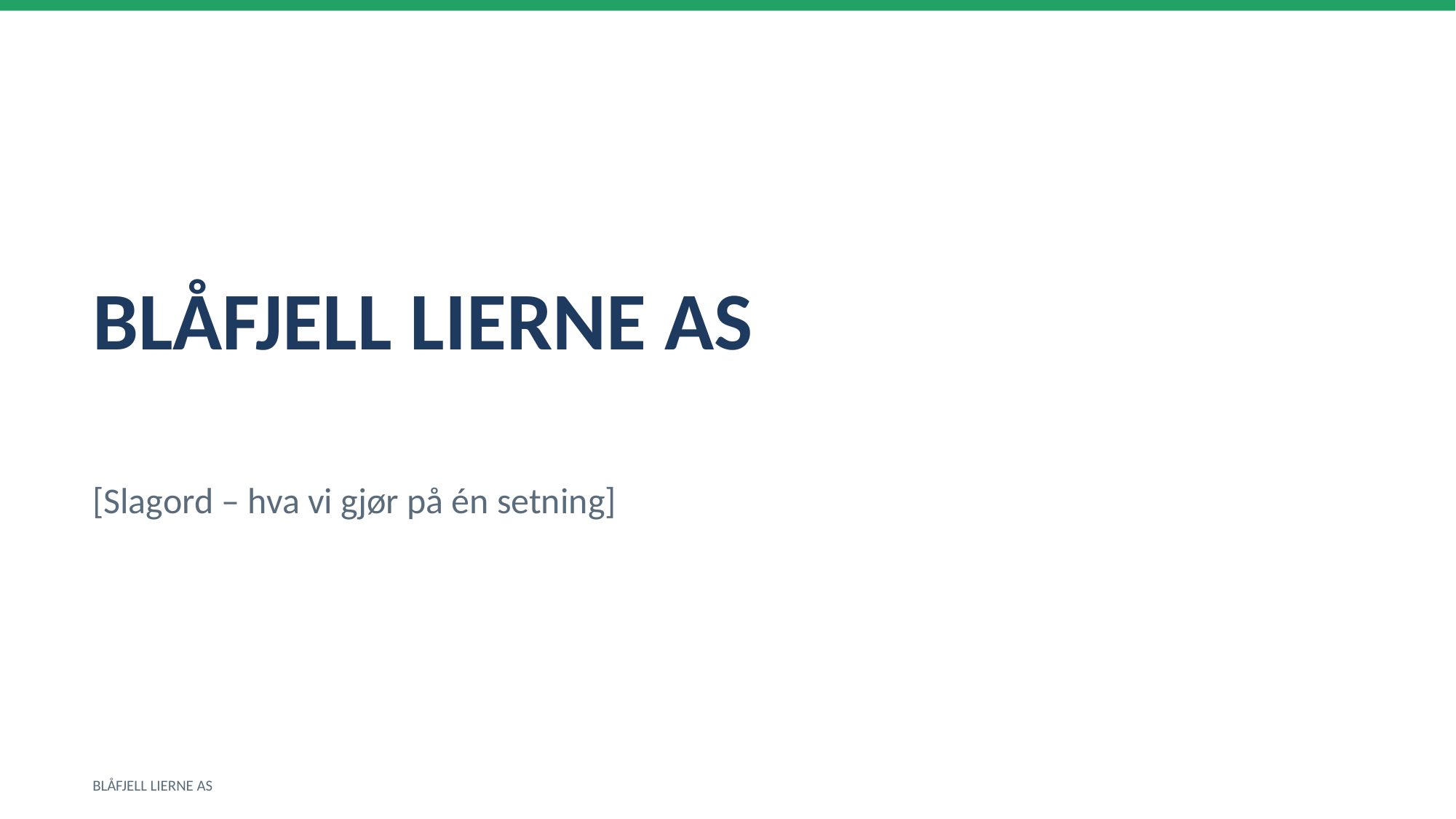

BLÅFJELL LIERNE AS
[Slagord – hva vi gjør på én setning]
BLÅFJELL LIERNE AS